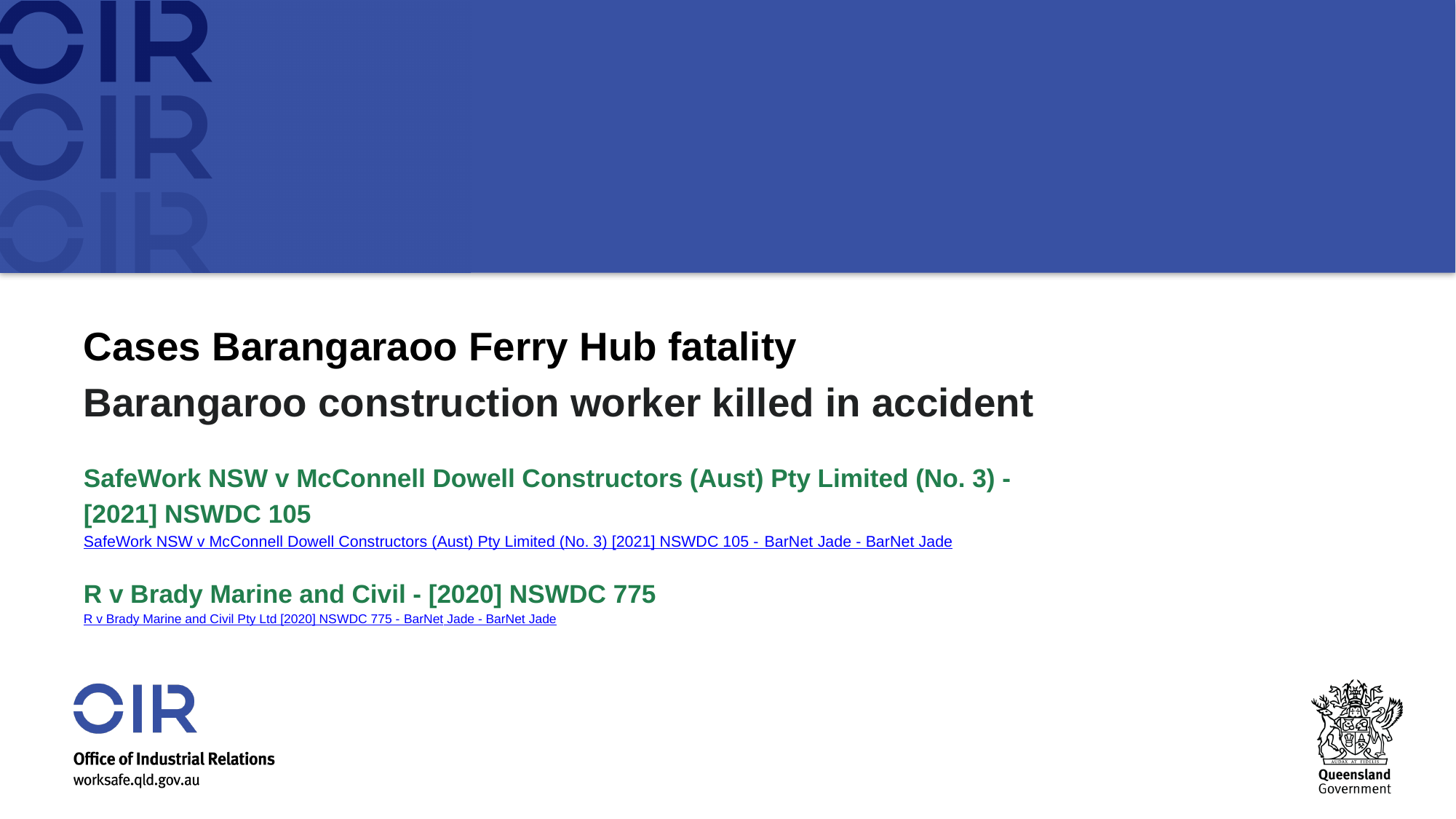

Cases Barangaraoo Ferry Hub fatality
Barangaroo construction worker killed in accident

SafeWork NSW v McConnell Dowell Constructors (Aust) Pty Limited (No. 3) -
[2021] NSWDC 105
SafeWork NSW v McConnell Dowell Constructors (Aust) Pty Limited (No. 3) [2021] NSWDC 105 - BarNet Jade - BarNet Jade

R v Brady Marine and Civil - [2020] NSWDC 775
R v Brady Marine and Civil Pty Ltd [2020] NSWDC 775 - BarNet Jade - BarNet Jade